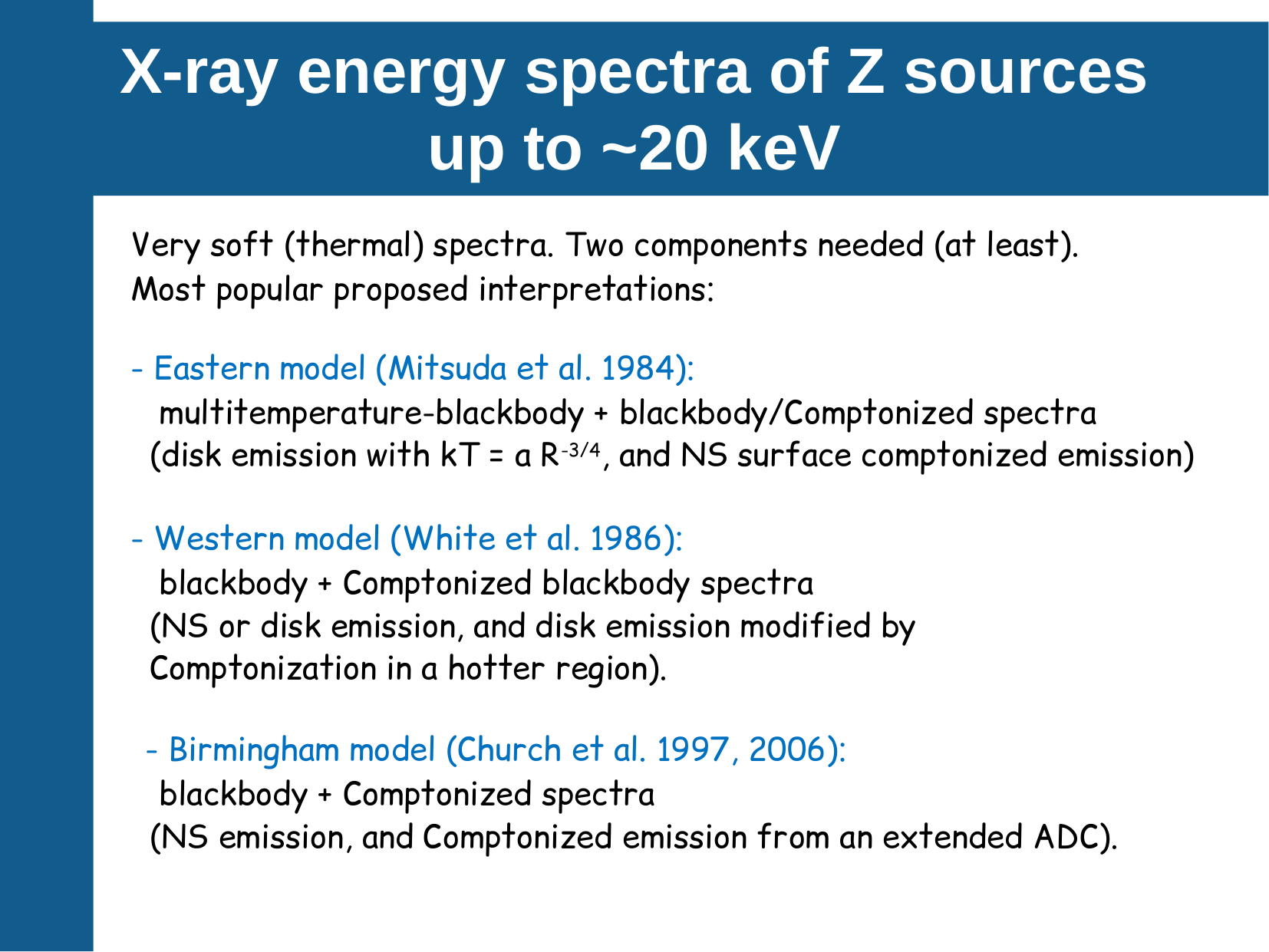

# X-ray energy spectra of Z sources up to ~20 keV
Very soft (thermal) spectra. Two components needed (at least).
Most popular proposed interpretations:

- Eastern model (Mitsuda et al. 1984):
   multitemperature-blackbody + blackbody/Comptonized spectra
  (disk emission with kT = a R-3/4, and NS surface comptonized emission)

- Western model (White et al. 1986):
   blackbody + Comptonized blackbody spectra
  (NS or disk emission, and disk emission modified by
  Comptonization in a hotter region).

  - Birmingham model (Church et al. 1997, 2006):
   blackbody + Comptonized spectra
  (NS emission, and Comptonized emission from an extended ADC).